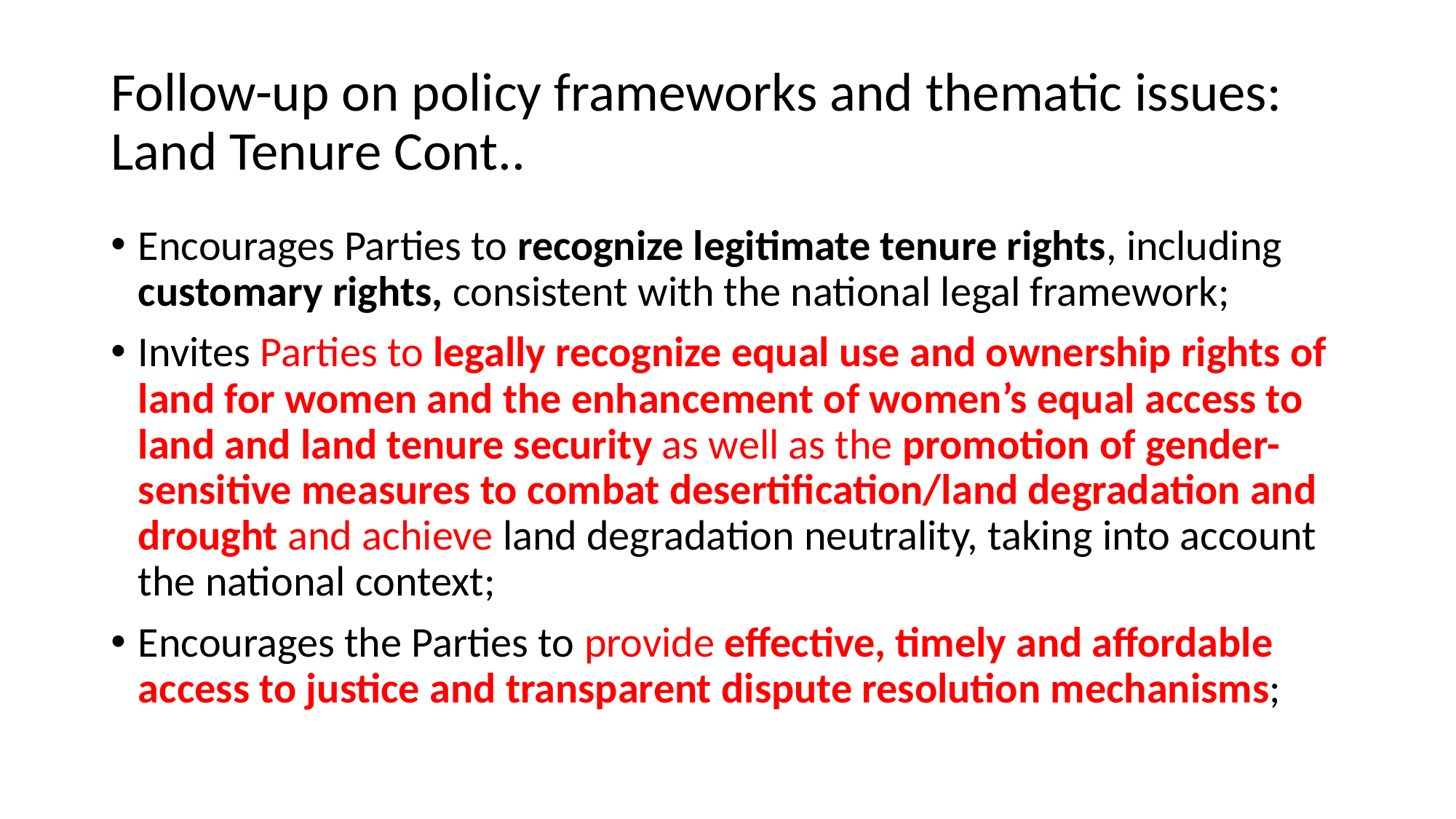

# Follow-up on policy frameworks and thematic issues: Land Tenure Cont..
Encourages Parties to recognize legitimate tenure rights, including customary rights, consistent with the national legal framework;
Invites Parties to legally recognize equal use and ownership rights of land for women and the enhancement of women’s equal access to land and land tenure security as well as the promotion of gender-sensitive measures to combat desertification/land degradation and drought and achieve land degradation neutrality, taking into account the national context;
Encourages the Parties to provide effective, timely and affordable access to justice and transparent dispute resolution mechanisms;